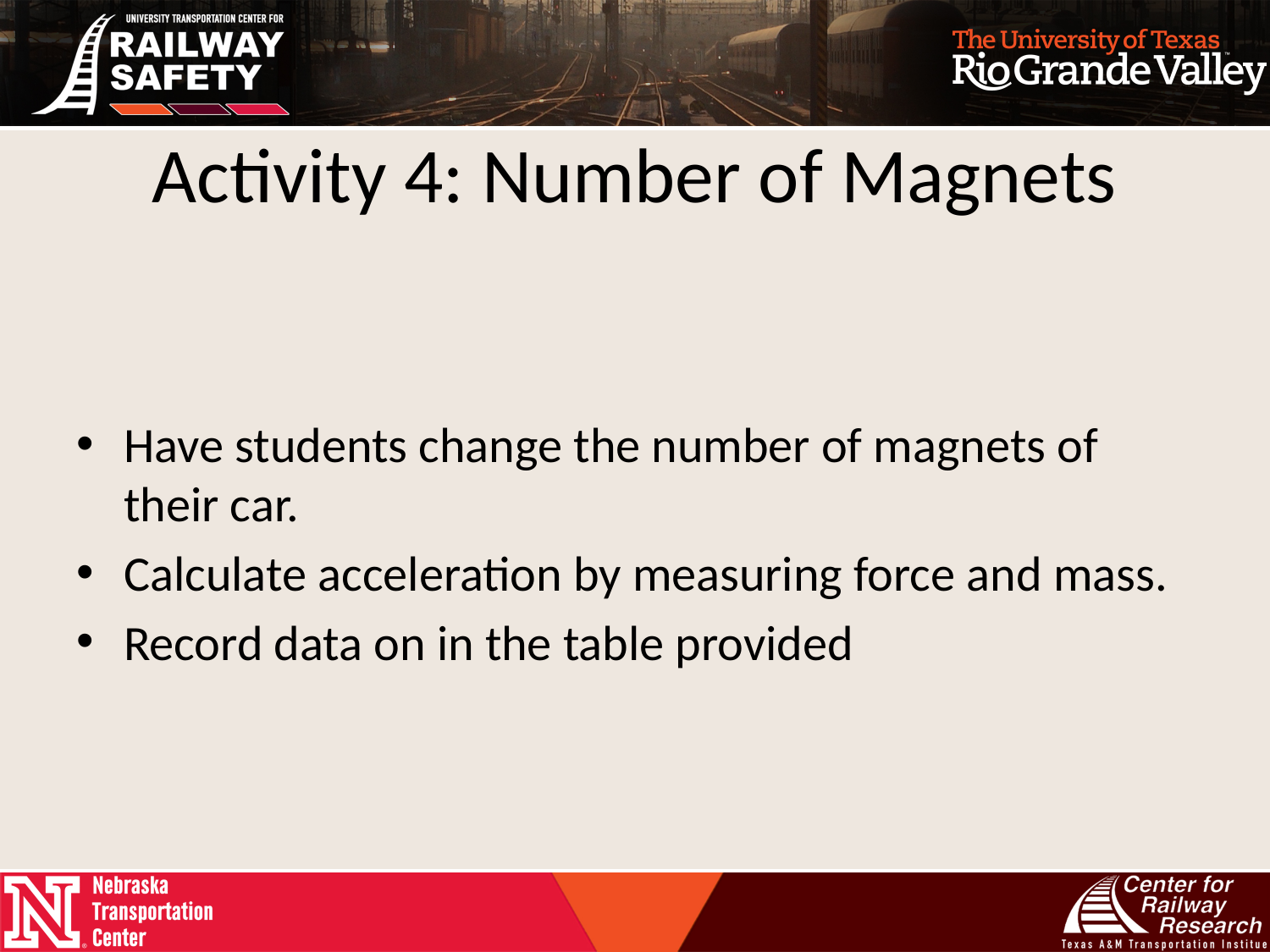

# Activity 4: Number of Magnets

Have students change the number of magnets of their car.
Calculate acceleration by measuring force and mass.
Record data on in the table provided